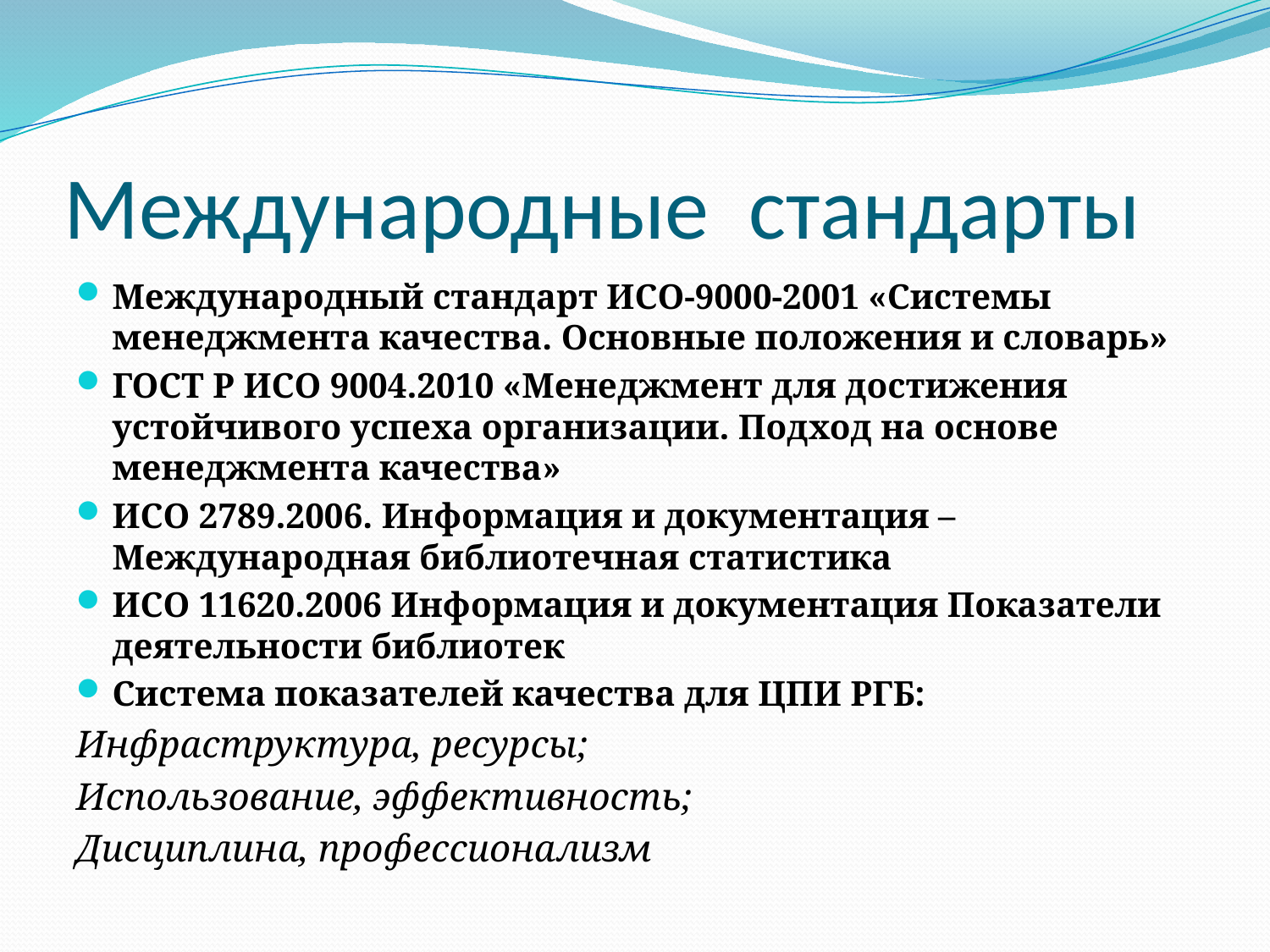

# Международные  стандарты
Международный стандарт ИСО-9000-2001 «Системы менеджмента качества. Основные положения и словарь»
ГОСТ Р ИСО 9004.2010 «Менеджмент для достижения устойчивого успеха организации. Подход на основе менеджмента качества»
ИСО 2789.2006. Информация и документация – Международная библиотечная статистика
ИСО 11620.2006 Информация и документация Показатели деятельности библиотек
Система показателей качества для ЦПИ РГБ:
Инфраструктура, ресурсы;
Использование, эффективность;
Дисциплина, профессионализм